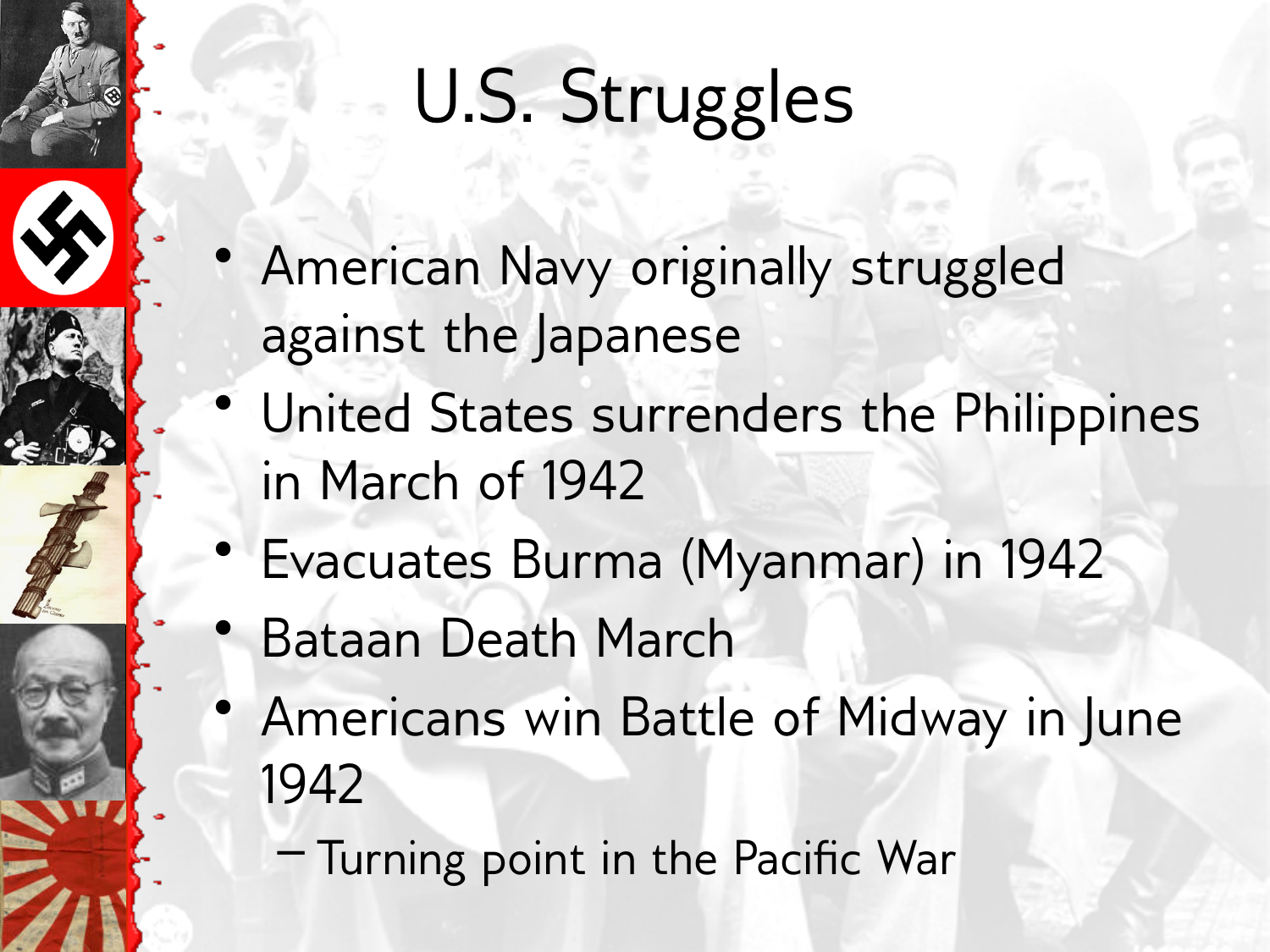

# U.S. Struggles
American Navy originally struggled against the Japanese
United States surrenders the Philippines in March of 1942
Evacuates Burma (Myanmar) in 1942
Bataan Death March
Americans win Battle of Midway in June 1942
Turning point in the Pacific War